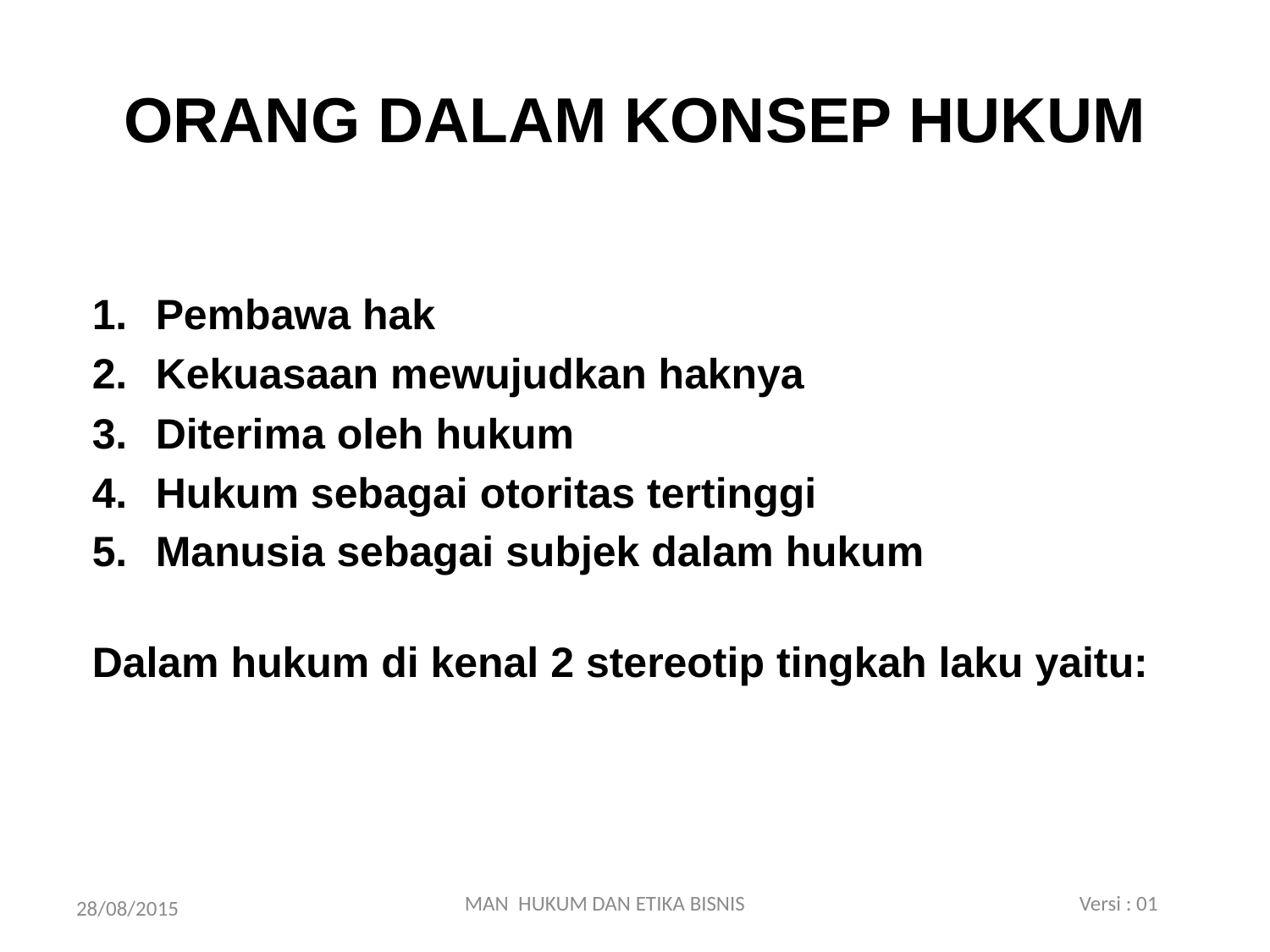

# ORANG DALAM KONSEP HUKUM

Pembawa hak
Kekuasaan mewujudkan haknya
Diterima oleh hukum
Hukum sebagai otoritas tertinggi
Manusia sebagai subjek dalam hukum
Dalam hukum di kenal 2 stereotip tingkah laku yaitu:
MAN  HUKUM DAN ETIKA BISNIS                                                                     Versi : 01
28/08/2015